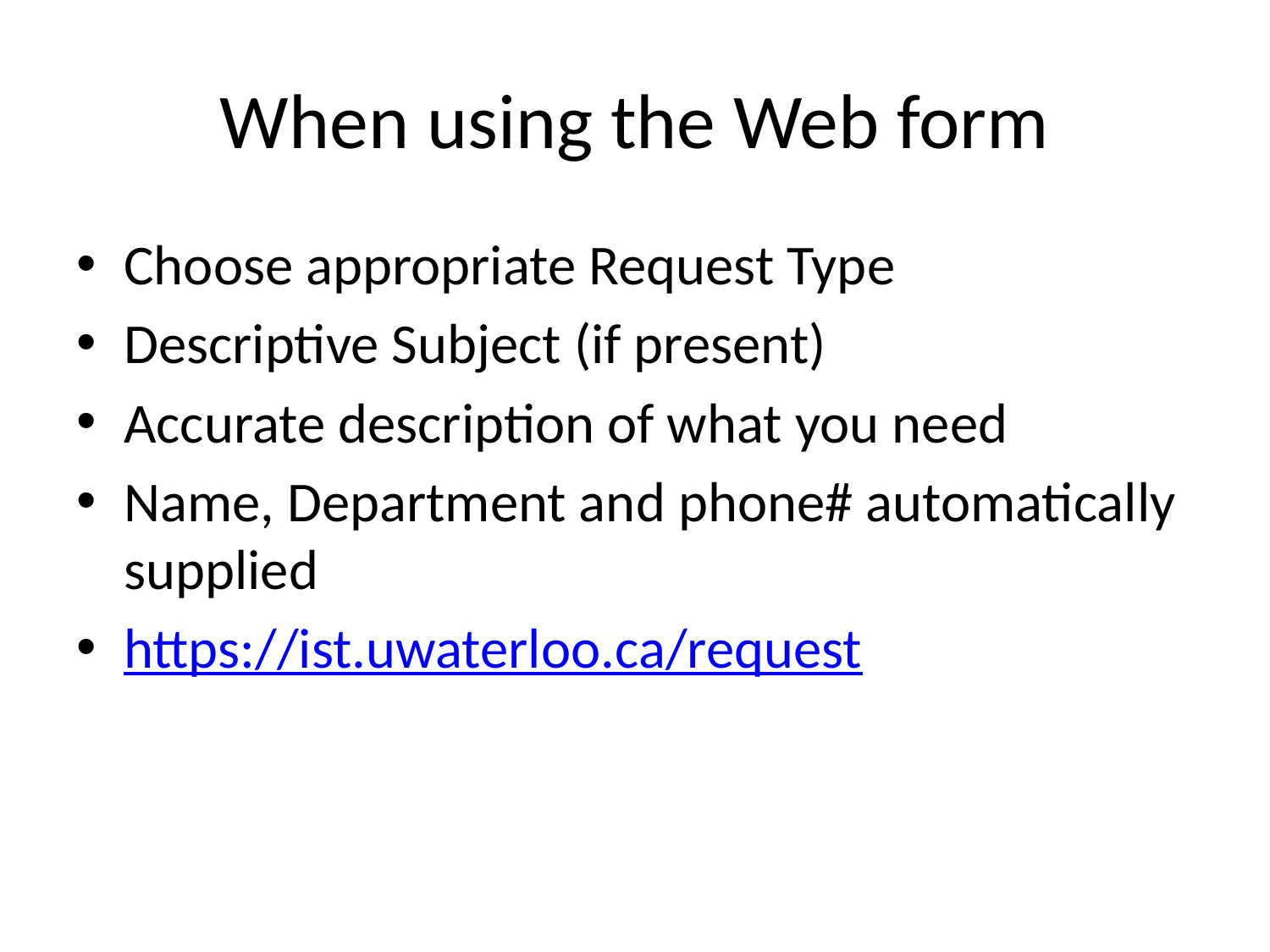

# When using the Web form
Choose appropriate Request Type
Descriptive Subject (if present)
Accurate description of what you need
Name, Department and phone# automatically supplied
https://ist.uwaterloo.ca/request